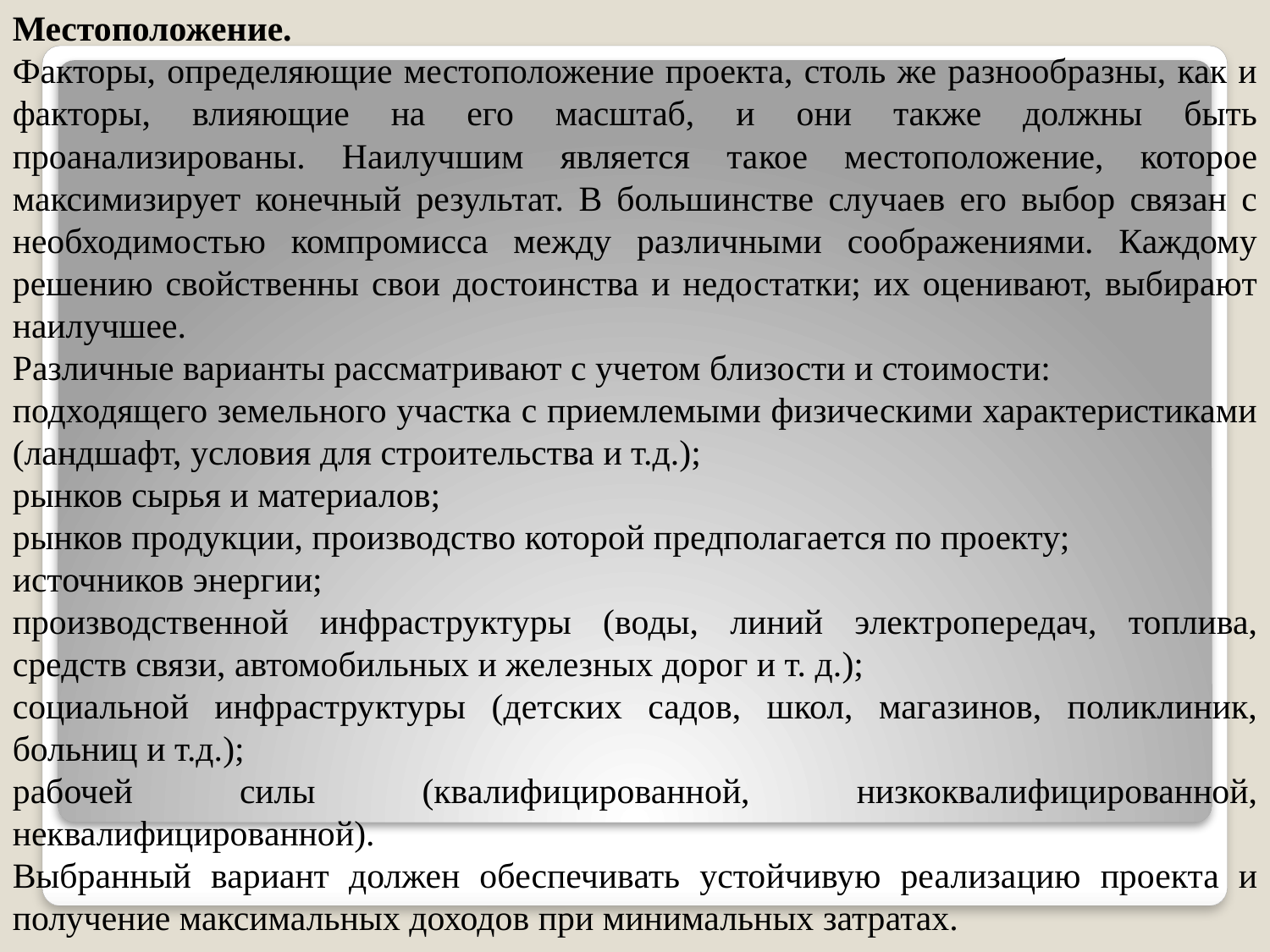

Местоположение.
Факторы, определяющие местоположение проекта, столь же разнообразны, как и факторы, влияющие на его масштаб, и они также должны быть проанализированы. Наилучшим является та­кое местоположение, которое максимизирует конечный резуль­тат. В большинстве случаев его выбор связан с необходимостью компромисса между различными соображениями. Каждому реше­нию свойственны свои достоинства и недостатки; их оценивают, выбирают наилучшее.
Различные варианты рассматривают с учетом близости и сто­имости:
подходящего земельного участка с приемлемыми физическими характеристиками (ландшафт, условия для строительства и т.д.);
рынков сырья и материалов;
рынков продукции, производство которой предполагается по проекту;
источников энергии;
производственной инфраструктуры (воды, линий электро­передач, топлива, средств связи, автомобильных и железных до­рог и т. д.);
социальной инфраструктуры (детских садов, школ, магазинов, поликлиник, больниц и т.д.);
рабочей силы (квалифицированной, низкоквалифицированной, неквалифицированной).
Выбранный вариант должен обеспечивать устойчивую реализа­цию проекта и получение максимальных доходов при минималь­ных затратах.